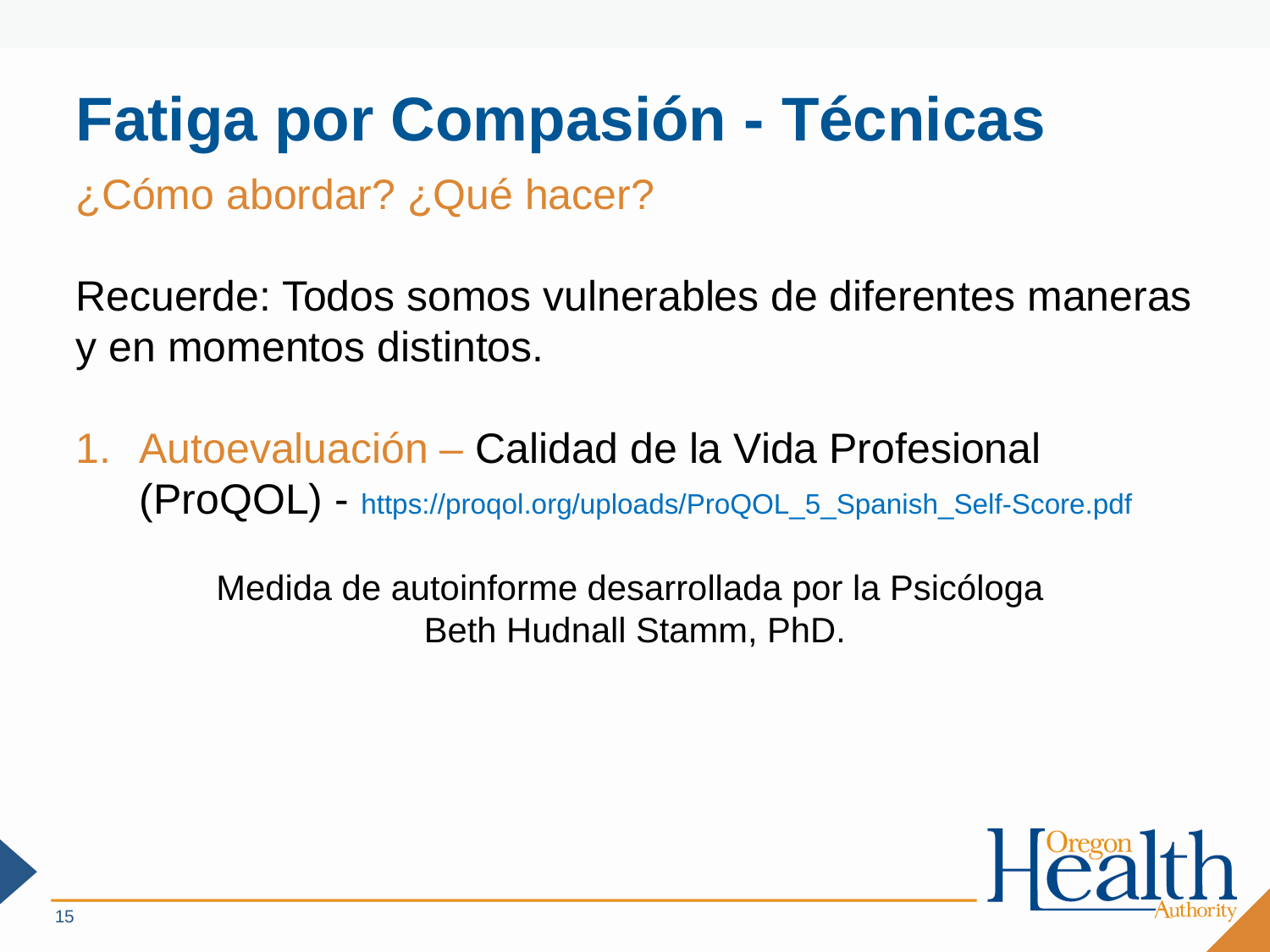

Fatiga por Compasión - Técnicas

¿Cómo abordar? ¿Qué hacer?

Recuerde: Todos somos vulnerables de diferentes maneras y en momentos distintos.

Autoevaluación – Calidad de la Vida Profesional (ProQOL) - https://proqol.org/uploads/ProQOL_5_Spanish_Self-Score.pdf

Medida de autoinforme desarrollada por la Psicóloga
Beth Hudnall Stamm, PhD.

15